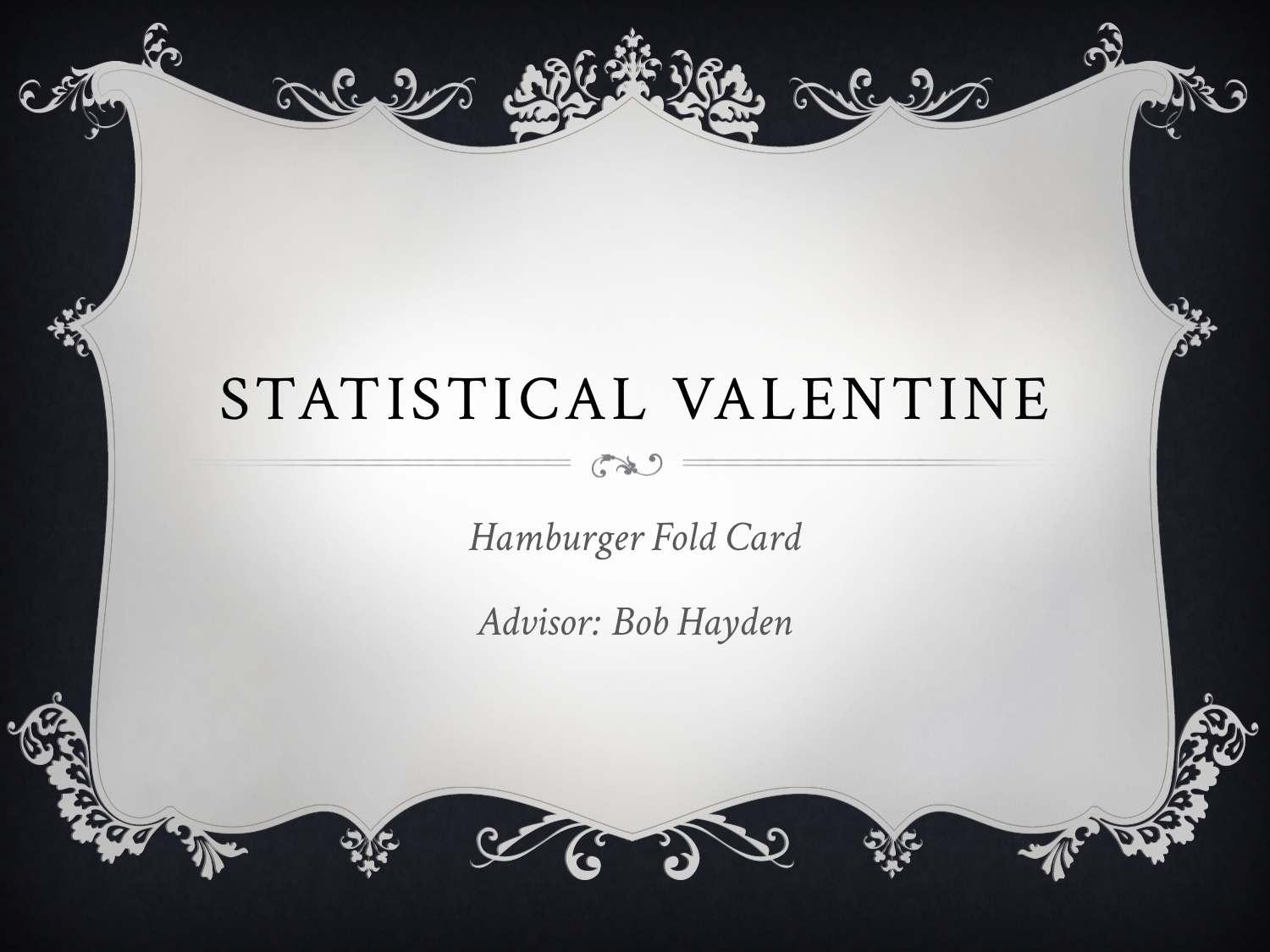

# Statistical Valentine
Hamburger Fold Card
Advisor: Bob Hayden